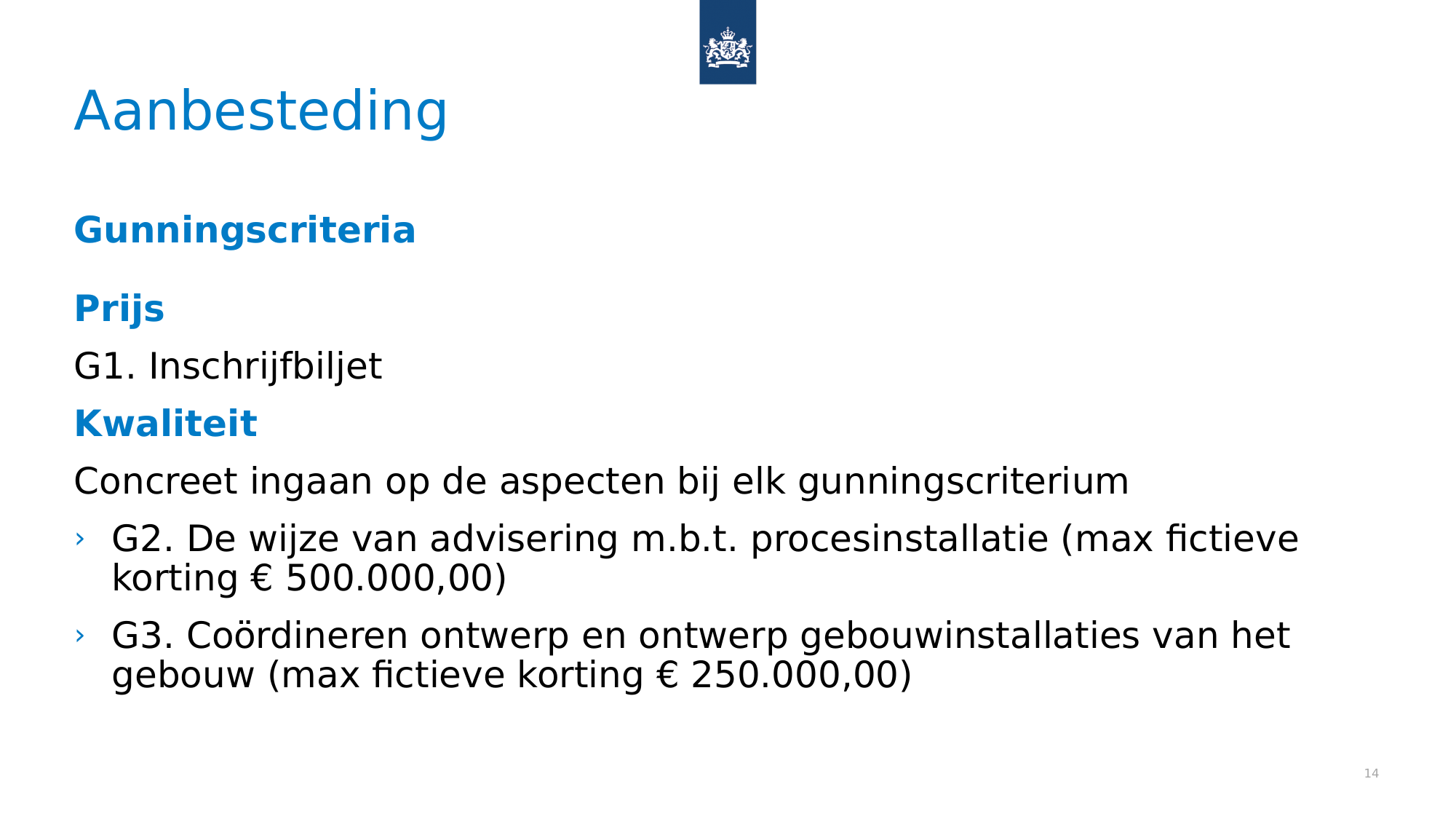

Aanbesteding
Gunningscriteria

Prijs
G1. Inschrijfbiljet
Kwaliteit
Concreet ingaan op de aspecten bij elk gunningscriterium
G2. De wijze van advisering m.b.t. procesinstallatie (max fictieve korting € 500.000,00)
G3. Coördineren ontwerp en ontwerp gebouwinstallaties van het gebouw (max fictieve korting € 250.000,00)

14